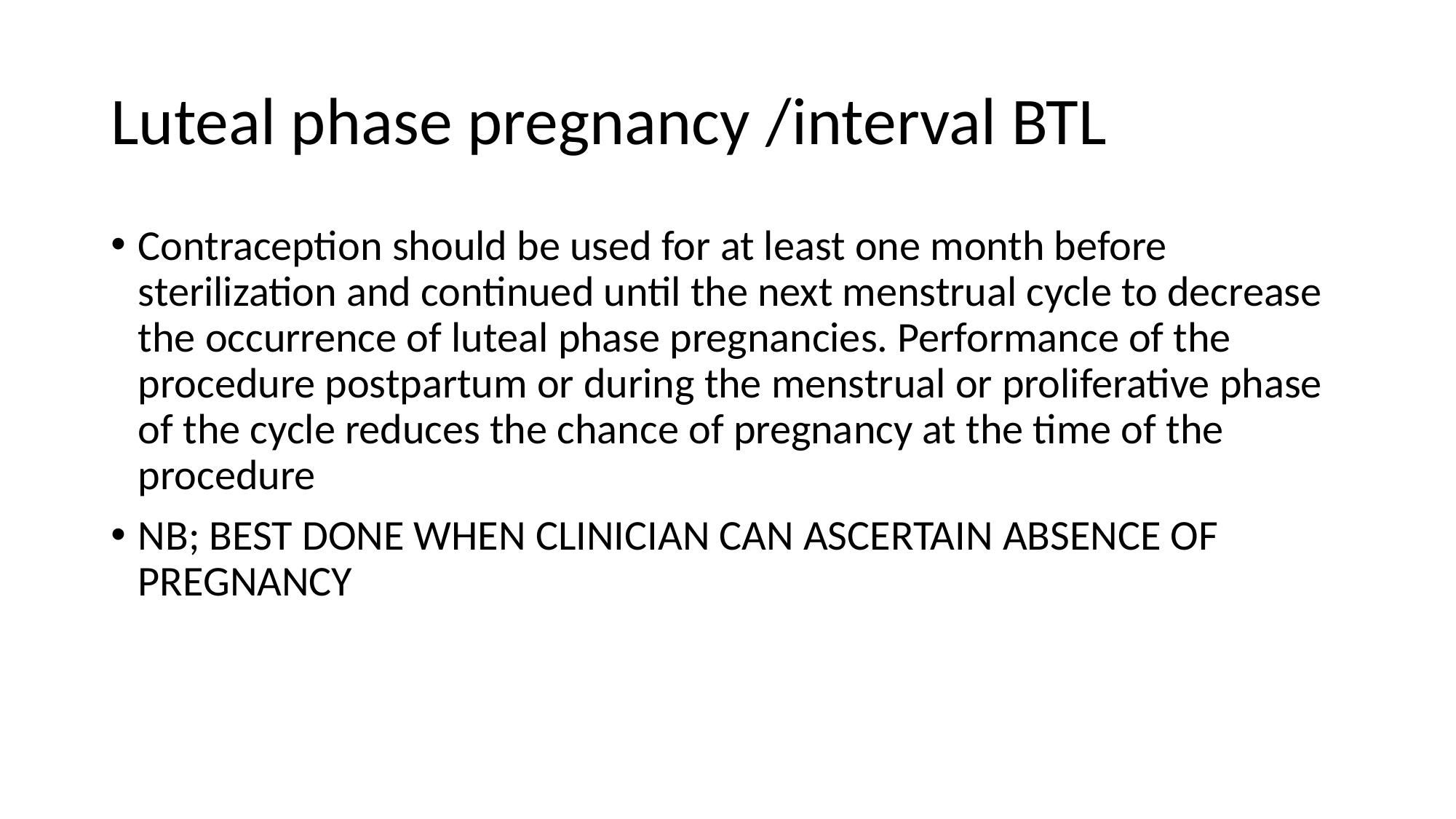

# Luteal phase pregnancy /interval BTL
Contraception should be used for at least one month before sterilization and continued until the next menstrual cycle to decrease the occurrence of luteal phase pregnancies. Performance of the procedure postpartum or during the menstrual or proliferative phase of the cycle reduces the chance of pregnancy at the time of the procedure
NB; BEST DONE WHEN CLINICIAN CAN ASCERTAIN ABSENCE OF PREGNANCY